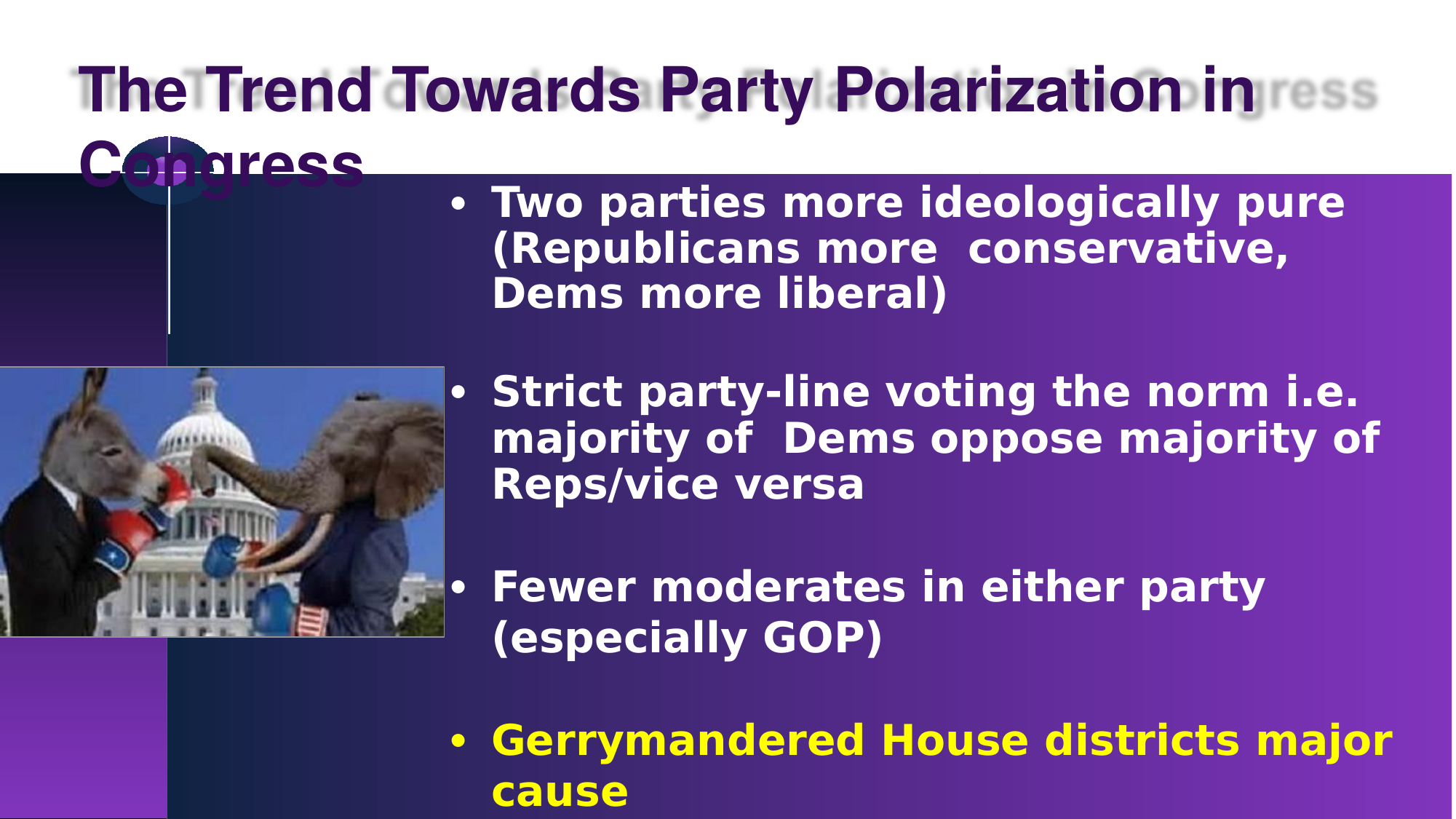

# The Trend Towards Party Polarization in  Congress
Two parties more ideologically pure (Republicans more  conservative, Dems more liberal)

Strict party-line voting the norm i.e. majority of  Dems oppose majority of Reps/vice versa

Fewer moderates in either party (especially GOP)

Gerrymandered House districts major cause